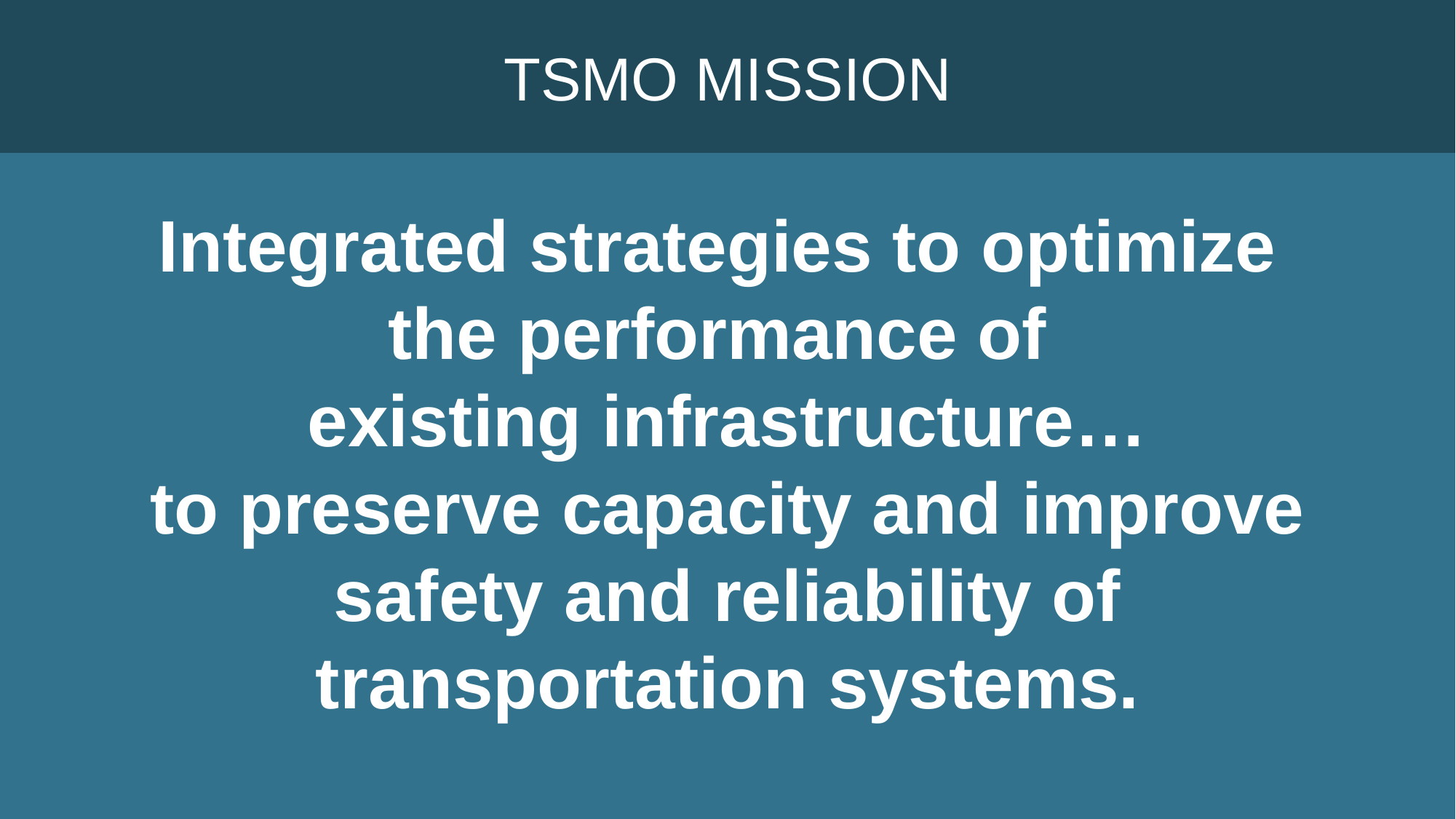

TSMO MISSION
# Integrated strategies to optimize the performance of existing infrastructure… to preserve capacity and improve safety and reliability of transportation systems.